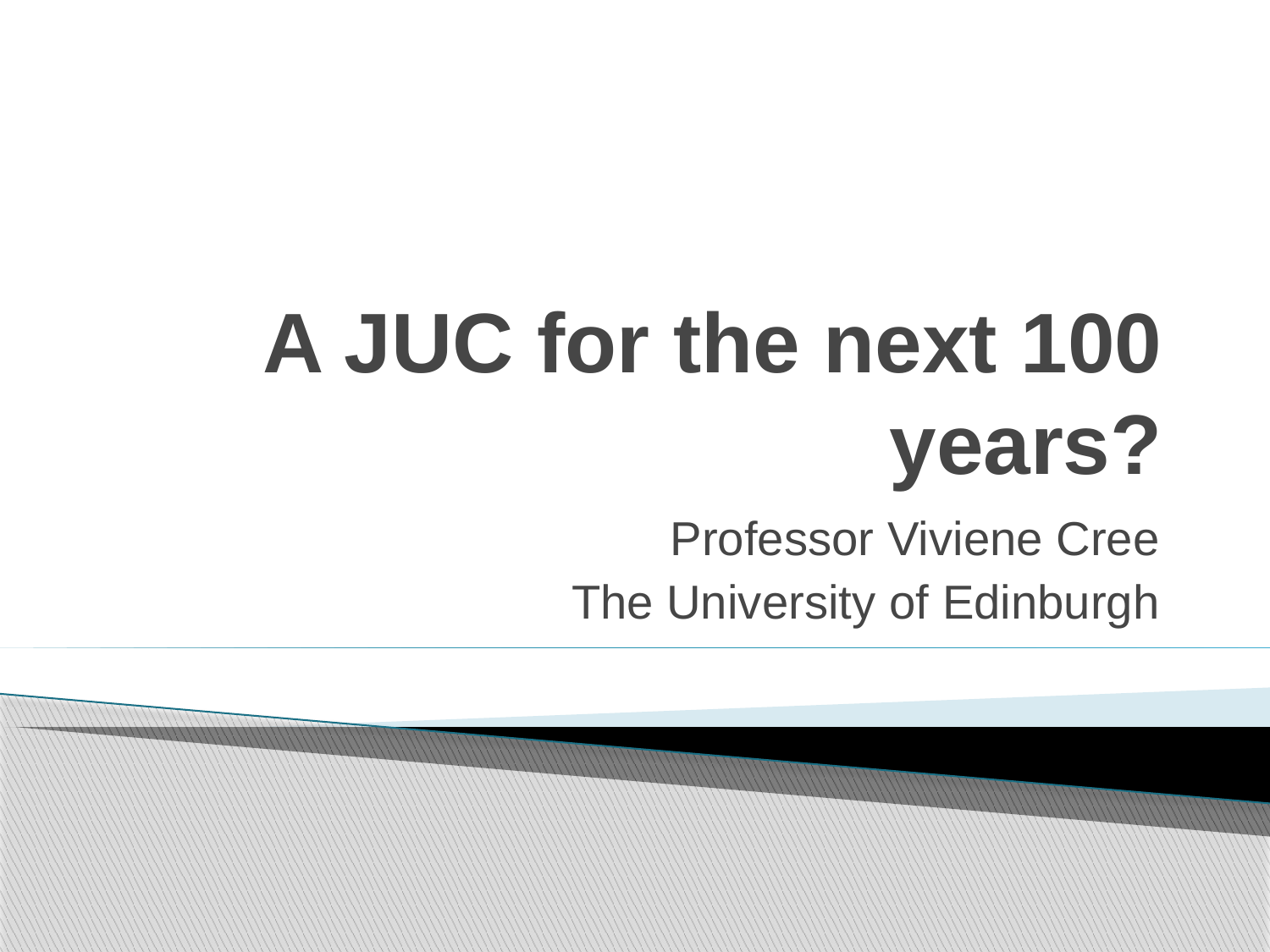

# A JUC for the next 100 years?
Professor Viviene Cree
The University of Edinburgh